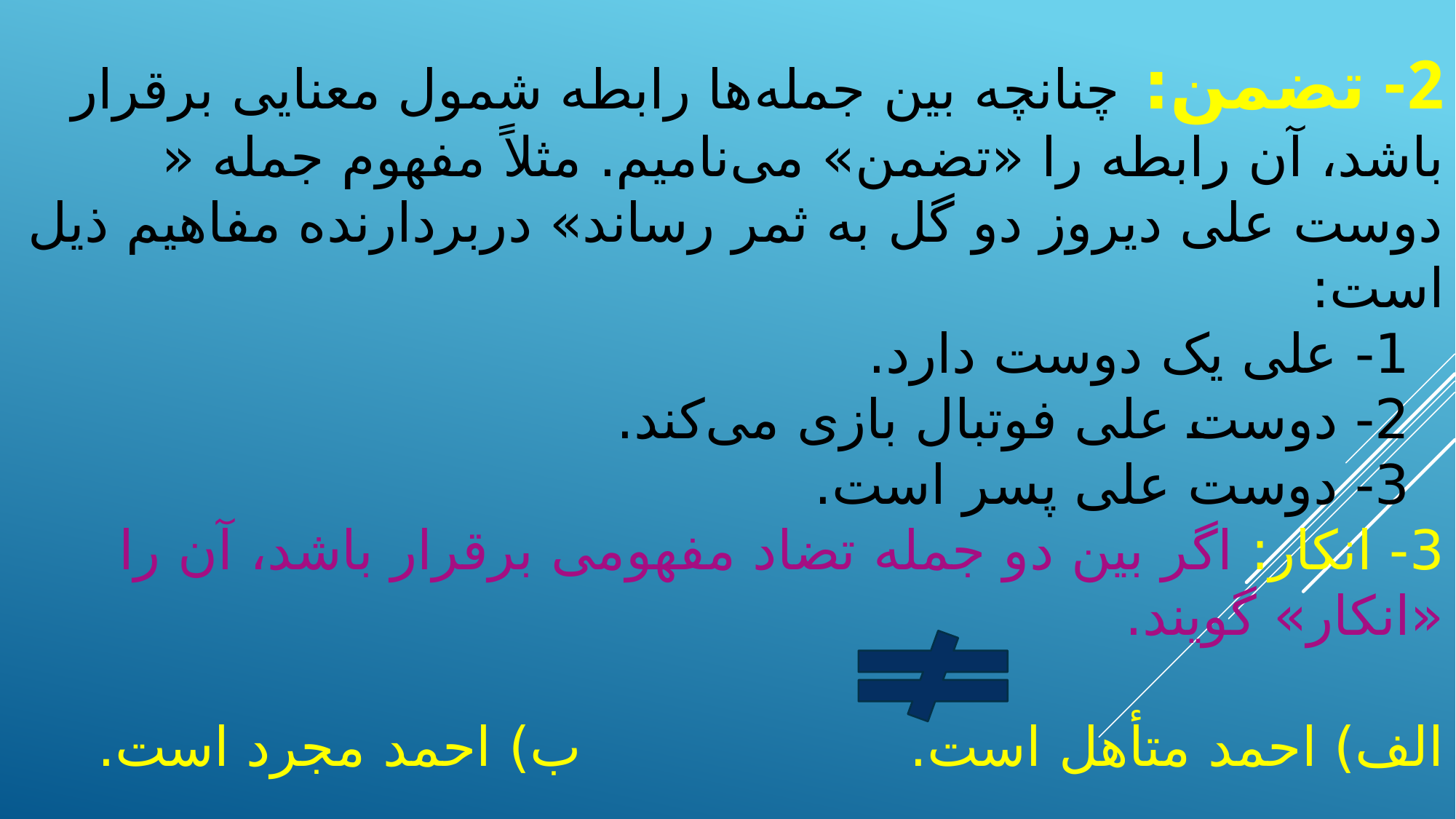

# 2- تضمن: چنانچه بین جمله‌ها رابطه شمول معنایی برقرار باشد، آن رابطه را «تضمن» می‌نامیم. مثلاً مفهوم جمله « دوست علی دیروز دو گل به ثمر رساند» دربردارنده مفاهیم ذیل است: 1- علی یک دوست دارد. 2- دوست علی فوتبال بازی می‌کند. 3- دوست علی پسر است. 3- انکار: اگر بین دو جمله تضاد مفهومی برقرار باشد، آن را «انکار» گویند. الف) احمد متأهل است.                   ب) احمد مجرد است.